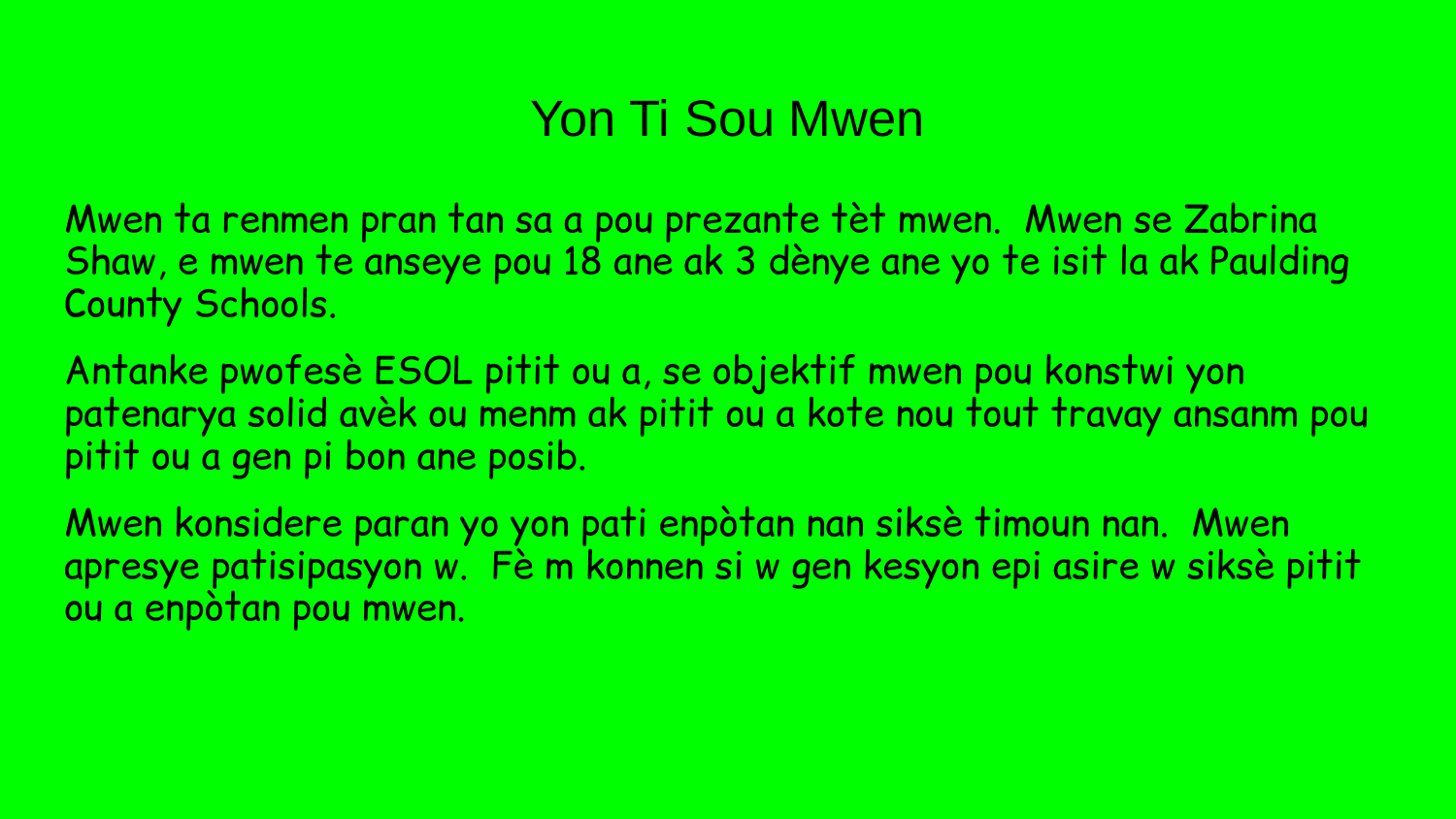

# Yon Ti Sou Mwen
Mwen ta renmen pran tan sa a pou prezante tèt mwen.  Mwen se Zabrina Shaw, e mwen te anseye pou 18 ane ak 3 dènye ane yo te isit la ak Paulding County Schools.
Antanke pwofesè ESOL pitit ou a, se objektif mwen pou konstwi yon patenarya solid avèk ou menm ak pitit ou a kote nou tout travay ansanm pou pitit ou a gen pi bon ane posib.
Mwen konsidere paran yo yon pati enpòtan nan siksè timoun nan.  Mwen apresye patisipasyon w.  Fè m konnen si w gen kesyon epi asire w siksè pitit ou a enpòtan pou mwen.